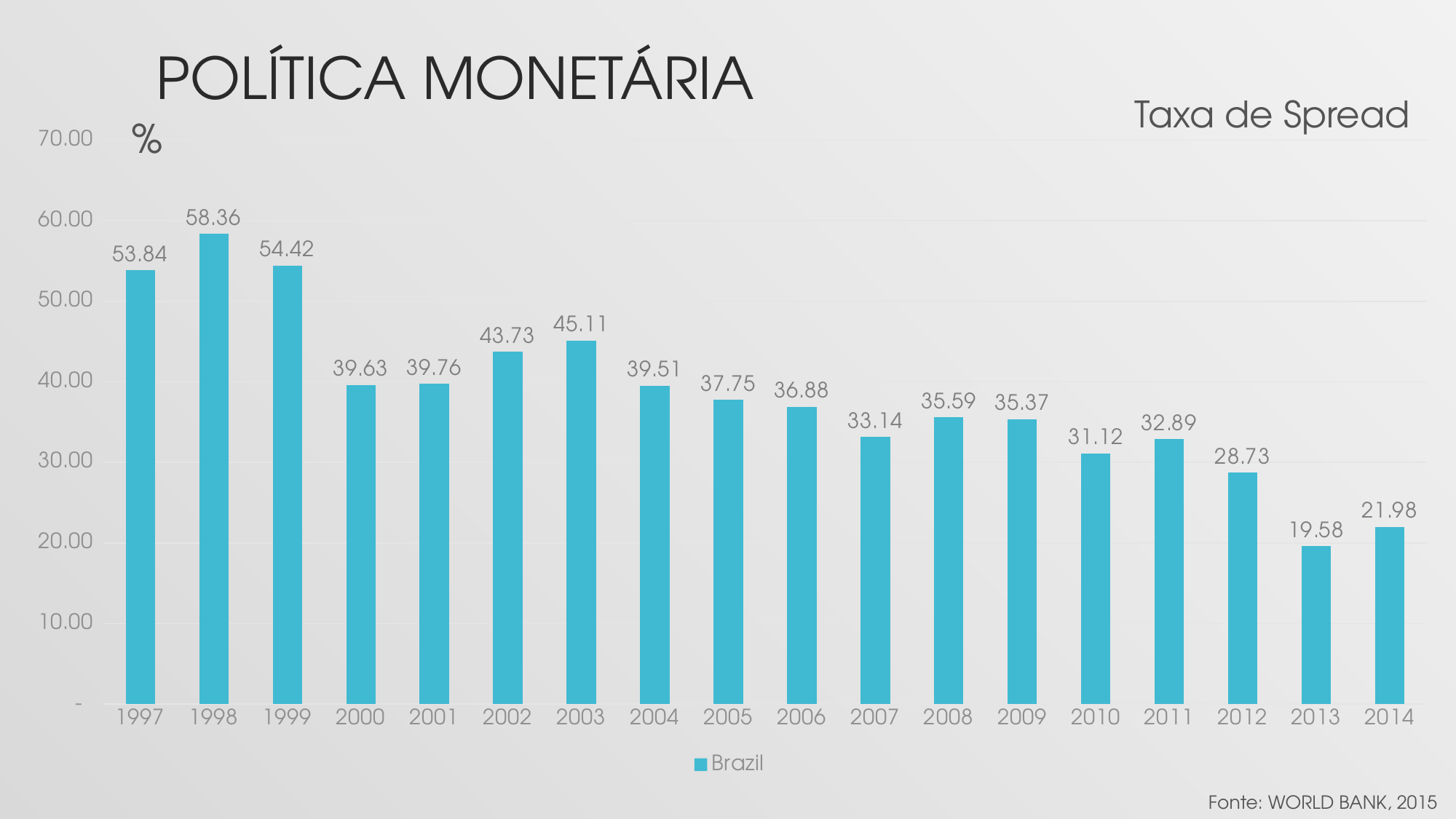

# Política monetária
Taxa de Spread
%

### Chart

| Category | Brazil |
|---|---|
| 1997 | 53.842687013975095 |
| 1998 | 58.36 |
| 1999 | 54.4208333333333 |
| 2000 | 39.6308333333333 |
| 2001 | 39.760000000000005 |
| 2002 | 43.732272091549305 |
| 2003 | 45.1126428530026 |
| 2004 | 39.508849033853195 |
| 2005 | 37.7545856651007 |
| 2006 | 36.875930658587805 |
| 2007 | 33.1394140956729 |
| 2008 | 35.5946677426706 |
| 2009 | 35.3711682322435 |
| 2010 | 31.121227349988843 |
| 2011 | 32.890968517980994 |
| 2012 | 28.72920016506592 |
| 2013 | 19.584562880095092 |
| 2014 | 21.984698231455198 |
Fonte: WORLD BANK, 2015